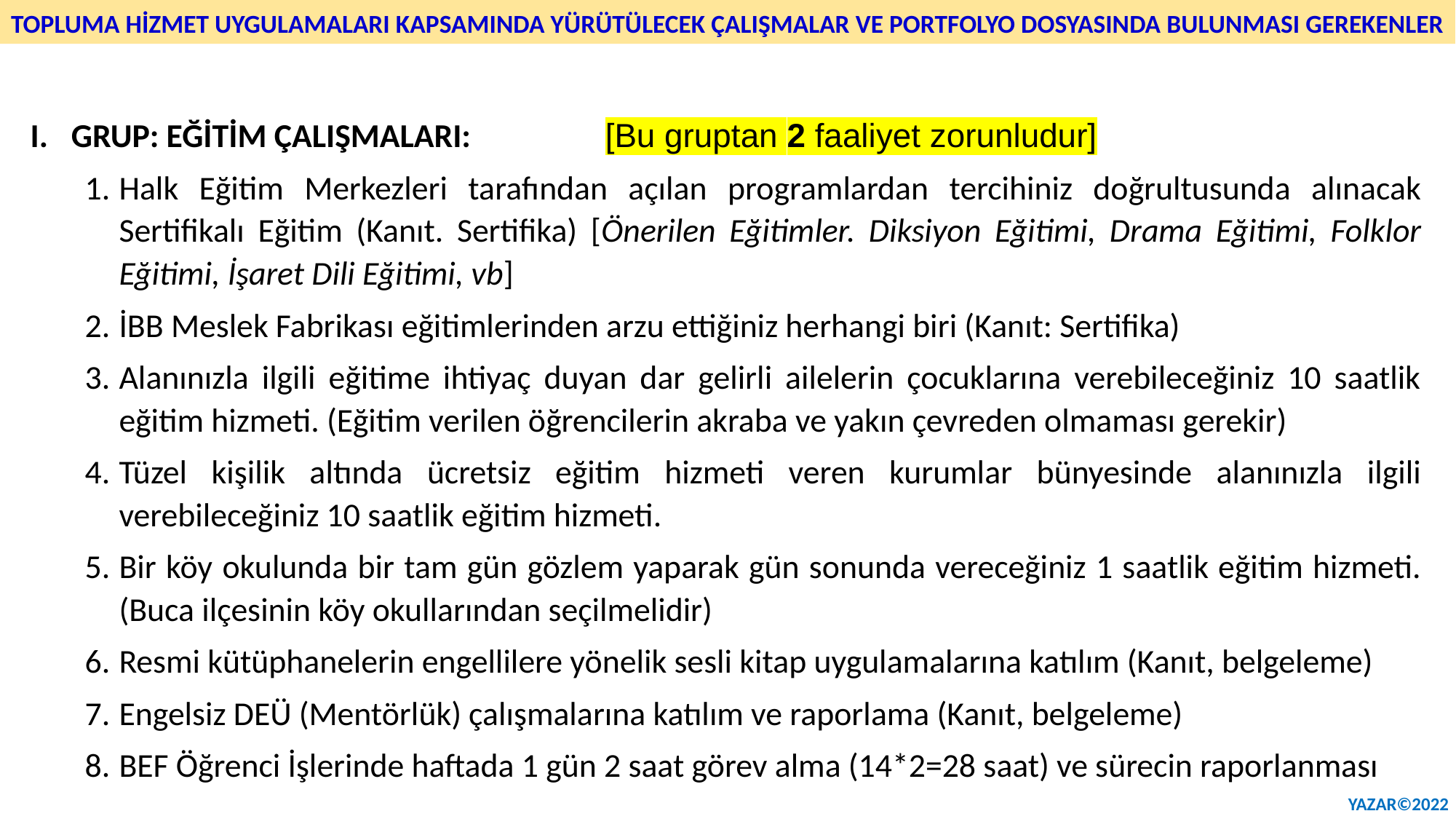

TOPLUMA HİZMET UYGULAMALARI KAPSAMINDA YÜRÜTÜLECEK ÇALIŞMALAR VE PORTFOLYO DOSYASINDA BULUNMASI GEREKENLER
GRUP: EĞİTİM ÇALIŞMALARI:                  [Bu gruptan 2 faaliyet zorunludur]
Halk Eğitim Merkezleri tarafından açılan programlardan tercihiniz doğrultusunda alınacak Sertifikalı Eğitim (Kanıt. Sertifika) [Önerilen Eğitimler. Diksiyon Eğitimi, Drama Eğitimi, Folklor Eğitimi, İşaret Dili Eğitimi, vb]
İBB Meslek Fabrikası eğitimlerinden arzu ettiğiniz herhangi biri (Kanıt: Sertifika)
Alanınızla ilgili eğitime ihtiyaç duyan dar gelirli ailelerin çocuklarına verebileceğiniz 10 saatlik eğitim hizmeti. (Eğitim verilen öğrencilerin akraba ve yakın çevreden olmaması gerekir)
Tüzel kişilik altında ücretsiz eğitim hizmeti veren kurumlar bünyesinde alanınızla ilgili verebileceğiniz 10 saatlik eğitim hizmeti.
Bir köy okulunda bir tam gün gözlem yaparak gün sonunda vereceğiniz 1 saatlik eğitim hizmeti. (Buca ilçesinin köy okullarından seçilmelidir)
Resmi kütüphanelerin engellilere yönelik sesli kitap uygulamalarına katılım (Kanıt, belgeleme)
Engelsiz DEÜ (Mentörlük) çalışmalarına katılım ve raporlama (Kanıt, belgeleme)
BEF Öğrenci İşlerinde haftada 1 gün 2 saat görev alma (14*2=28 saat) ve sürecin raporlanması
YAZAR©2022